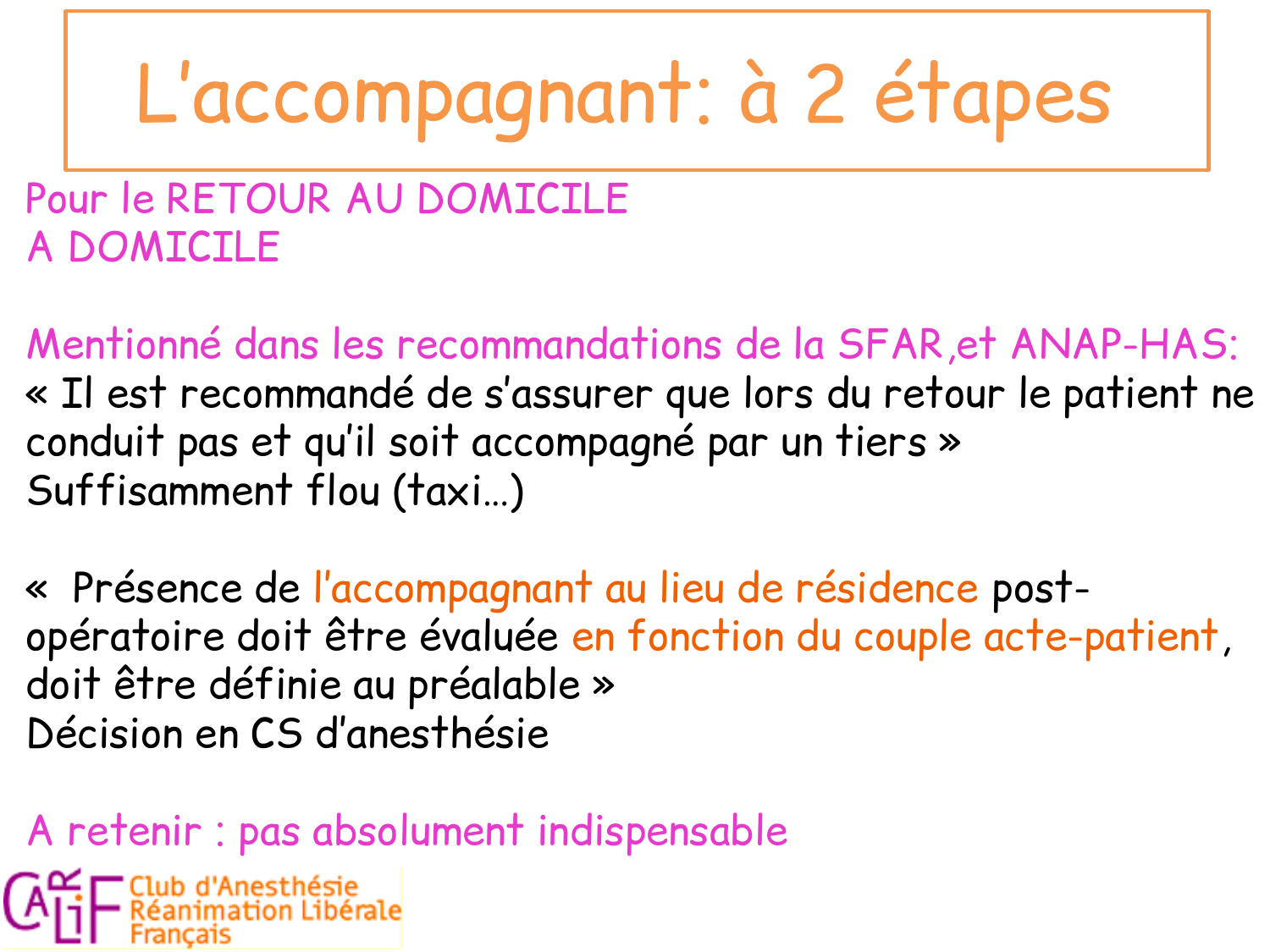

L’accompagnant: à 2 étapes
Pour le RETOUR AU DOMICILE
A DOMICILE

Mentionné dans les recommandations de la SFAR,et ANAP-HAS:
« Il est recommandé de s’assurer que lors du retour le patient ne conduit pas et qu’il soit accompagné par un tiers »
Suffisamment flou (taxi…)

«  Présence de l’accompagnant au lieu de résidence post-opératoire doit être évaluée en fonction du couple acte-patient, doit être définie au préalable »
Décision en CS d’anesthésie

A retenir : pas absolument indispensable